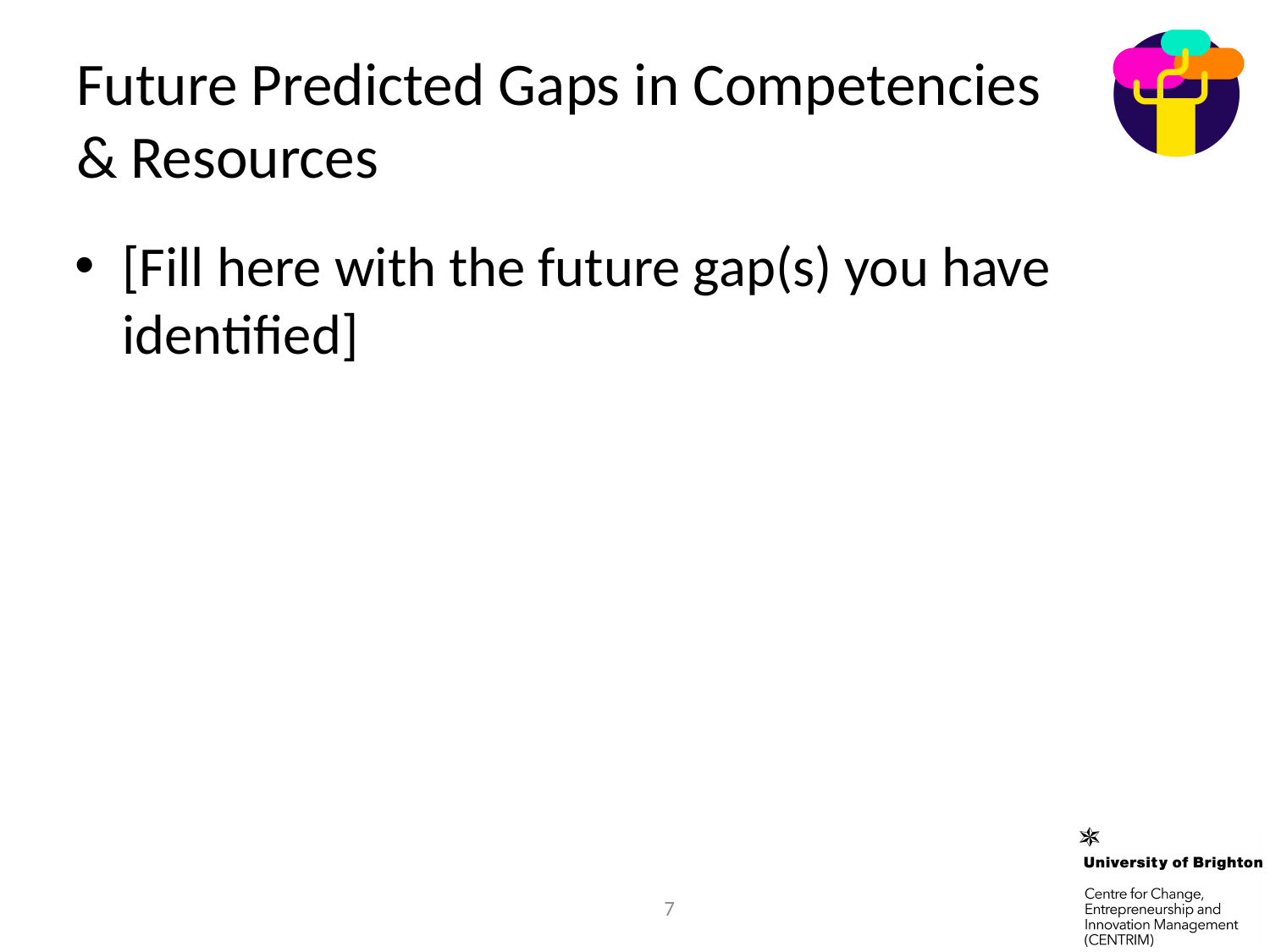

# Future Predicted Gaps in Competencies & Resources
[Fill here with the future gap(s) you have identified]
7